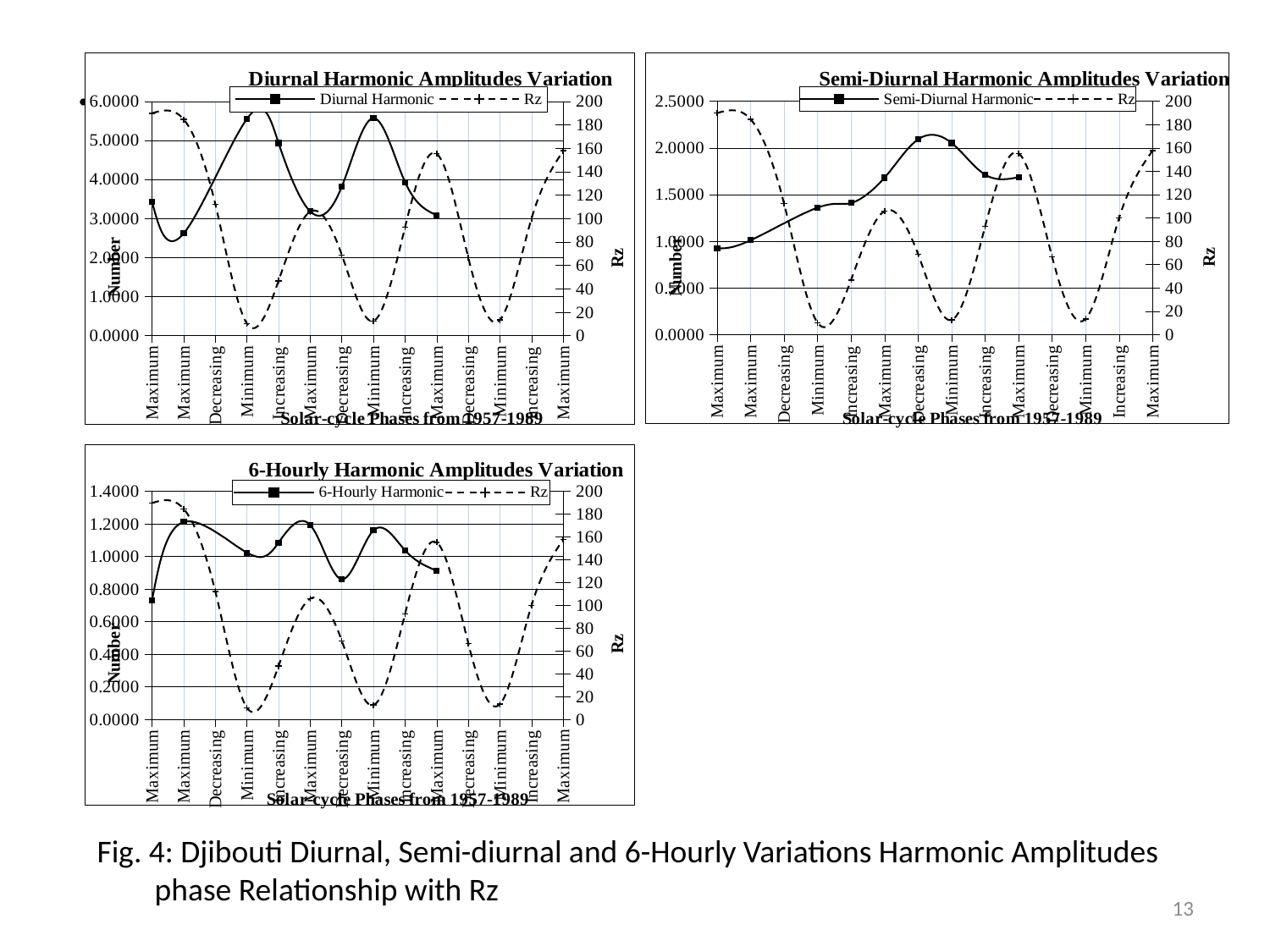

.

### Chart: Diurnal Harmonic Amplitudes Variation

| Category |  |  |
|---|---|---|
| Maximum | 3.4305999999999996 | 189.85000000000002 |
| Maximum | 2.6203 | 184.59166666666664 |
| Decreasing | None | 112.27499999999999 |
| Minimum | 5.553999999999999 | 10.200000000000001 |
| Increasing | 4.9339 | 46.87499999999999 |
| Maximum | 3.1832000000000003 | 105.89166666666667 |
| Decreasing | 3.8177999999999996 | 68.93333333333331 |
| Minimum | 5.5705 | 12.55 |
| Increasing | 3.9319999999999995 | 92.65833333333332 |
| Maximum | 3.0817 | 155.27499999999998 |
| Decreasing | None | 66.6333333333333 |
| Minimum | None | 13.400000000000002 |
| Increasing | None | 100.0 |
| Maximum | None | 157.79166666666666 |

### Chart: Semi-Diurnal Harmonic Amplitudes Variation

| Category |  |  |
|---|---|---|
| Maximum | 0.9254 | 189.85000000000002 |
| Maximum | 1.0105999999999997 | 184.59166666666664 |
| Decreasing | None | 112.27499999999999 |
| Minimum | 1.3602 | 10.200000000000001 |
| Increasing | 1.4096999999999997 | 46.87499999999999 |
| Maximum | 1.6811 | 105.89166666666667 |
| Decreasing | 2.0911 | 68.93333333333331 |
| Minimum | 2.0526999999999997 | 12.55 |
| Increasing | 1.7136999999999998 | 92.65833333333332 |
| Maximum | 1.6859999999999997 | 155.27499999999998 |
| Decreasing | None | 66.6333333333333 |
| Minimum | None | 13.400000000000002 |
| Increasing | None | 100.0 |
| Maximum | None | 157.79166666666666 |

### Chart: 6-Hourly Harmonic Amplitudes Variation

| Category |  |  |
|---|---|---|
| Maximum | 0.7330000000000001 | 189.85000000000002 |
| Maximum | 1.212 | 184.59166666666664 |
| Decreasing | None | 112.27499999999999 |
| Minimum | 1.0237999999999998 | 10.200000000000001 |
| Increasing | 1.0857999999999999 | 46.87499999999999 |
| Maximum | 1.1939 | 105.89166666666667 |
| Decreasing | 0.8603 | 68.93333333333331 |
| Minimum | 1.1597999999999997 | 12.55 |
| Increasing | 1.038 | 92.65833333333332 |
| Maximum | 0.913 | 155.27499999999998 |
| Decreasing | None | 66.6333333333333 |
| Minimum | None | 13.400000000000002 |
| Increasing | None | 100.0 |
| Maximum | None | 157.79166666666666 |
Fig. 4: Djibouti Diurnal, Semi-diurnal and 6-Hourly Variations Harmonic Amplitudes
        phase Relationship with Rz
13